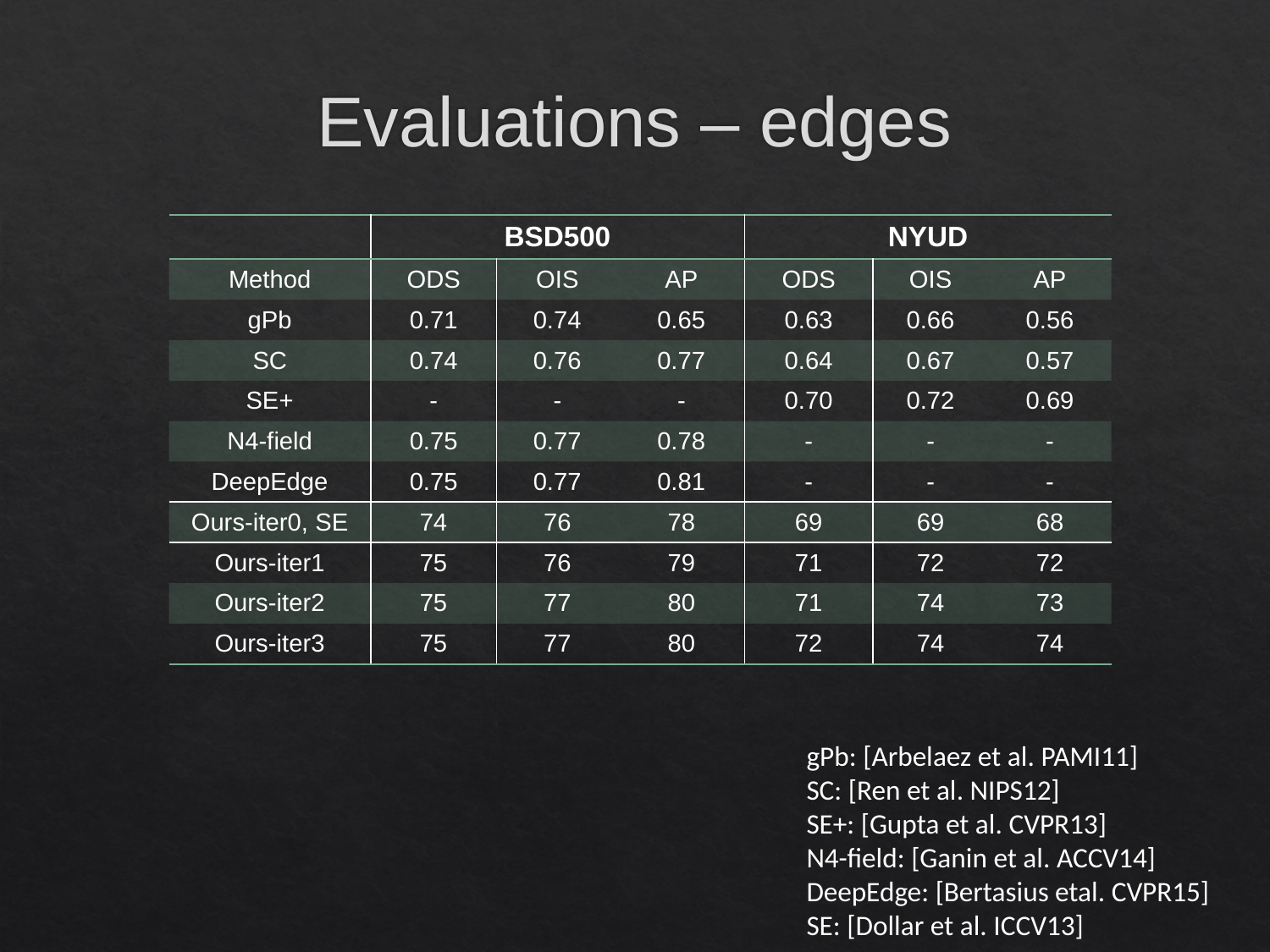

# Evaluations – edges
|  | BSD500 |  |  | NYUD |  |  |
| --- | --- | --- | --- | --- | --- | --- |
| Method | ODS | OIS | AP | ODS | OIS | AP |
| gPb | 0.71 | 0.74 | 0.65 | 0.63 | 0.66 | 0.56 |
| SC | 0.74 | 0.76 | 0.77 | 0.64 | 0.67 | 0.57 |
| SE+ | - | - | - | 0.70 | 0.72 | 0.69 |
| N4-field | 0.75 | 0.77 | 0.78 | - | - | - |
| DeepEdge | 0.75 | 0.77 | 0.81 | - | - | - |
| Ours-iter0, SE | 74 | 76 | 78 | 69 | 69 | 68 |
| Ours-iter1 | 75 | 76 | 79 | 71 | 72 | 72 |
| Ours-iter2 | 75 | 77 | 80 | 71 | 74 | 73 |
| Ours-iter3 | 75 | 77 | 80 | 72 | 74 | 74 |
gPb: [Arbelaez et al. PAMI11]
SC: [Ren et al. NIPS12]
SE+: [Gupta et al. CVPR13]
N4-field: [Ganin et al. ACCV14]
DeepEdge: [Bertasius etal. CVPR15]
SE: [Dollar et al. ICCV13]